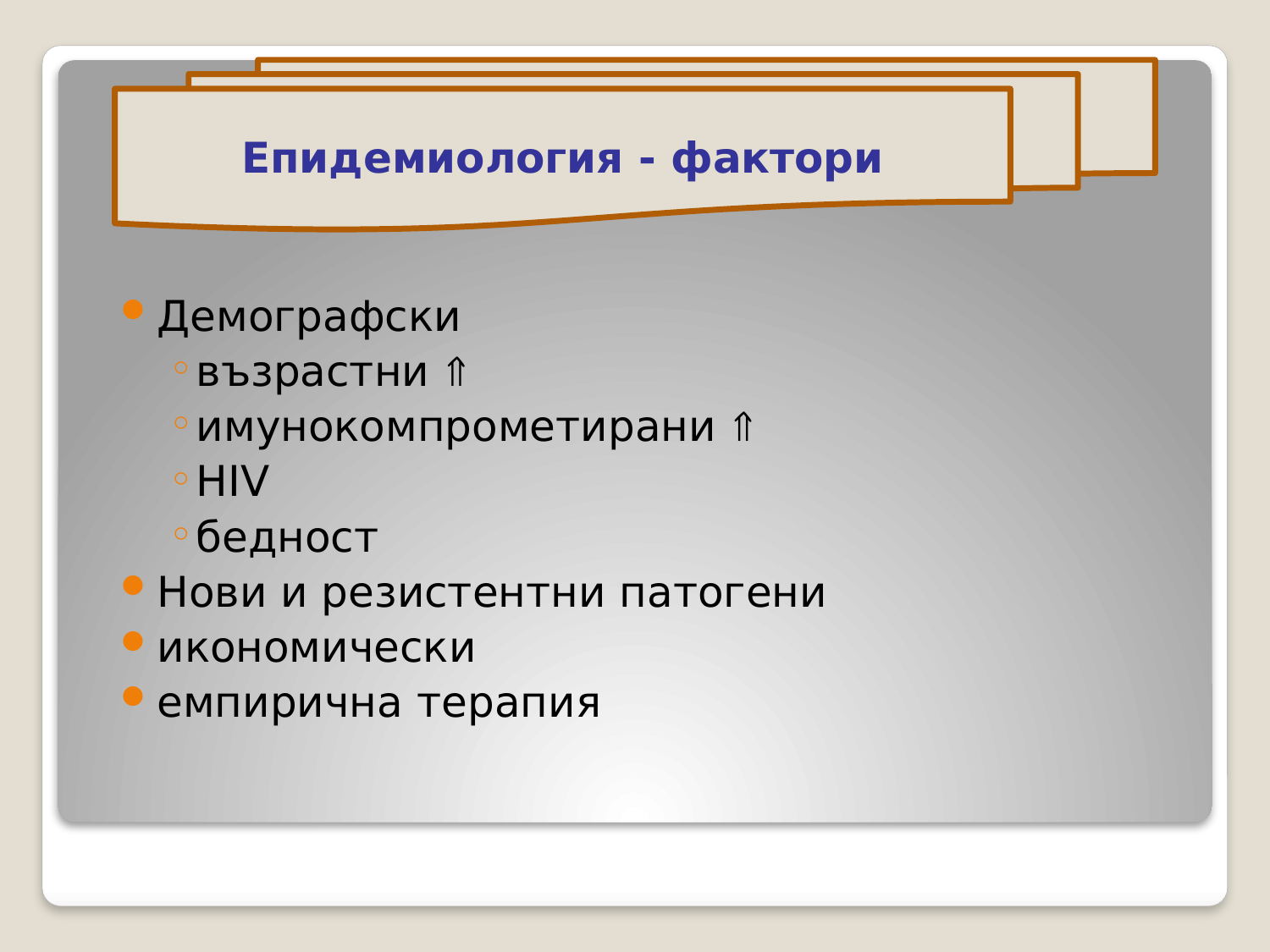

Епидемиология - фактори
Демографски
възрастни ⇑
имунокомпрометирани ⇑
HIV
бедност
Нови и резистентни патогени
икономически
емпирична терапия